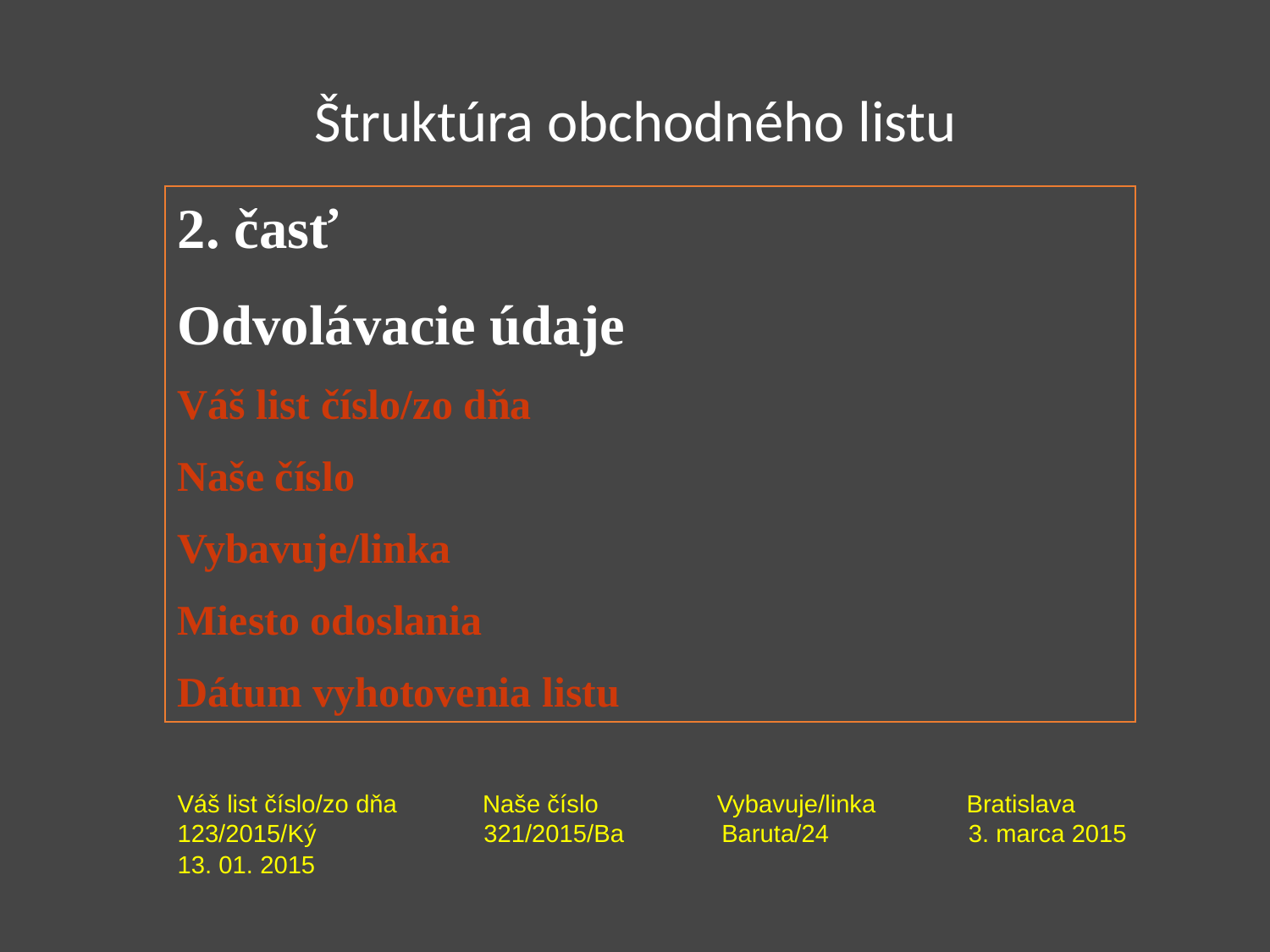

# Štruktúra obchodného listu
2. časť
Odvolávacie údaje
Váš list číslo/zo dňa
Naše číslo
Vybavuje/linka
Miesto odoslania
Dátum vyhotovenia listu
Váš list číslo/zo dňa	          Naše číslo                 Vybavuje/linka             Bratislava
123/2015/Ký                        321/2015/Ba              Baruta/24                    3. marca 2015
13. 01. 2015